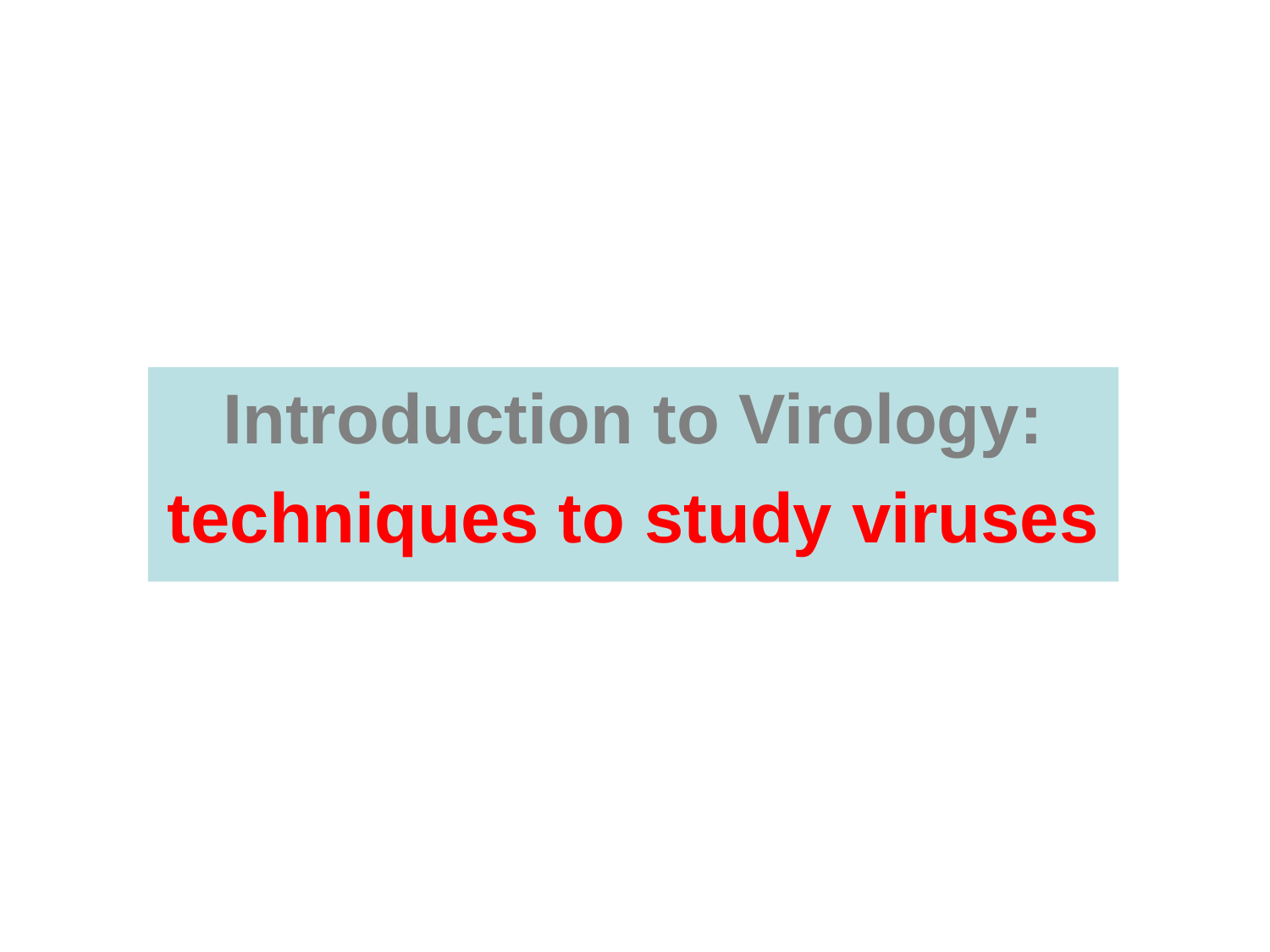

Introduction to Virology:
techniques to study viruses